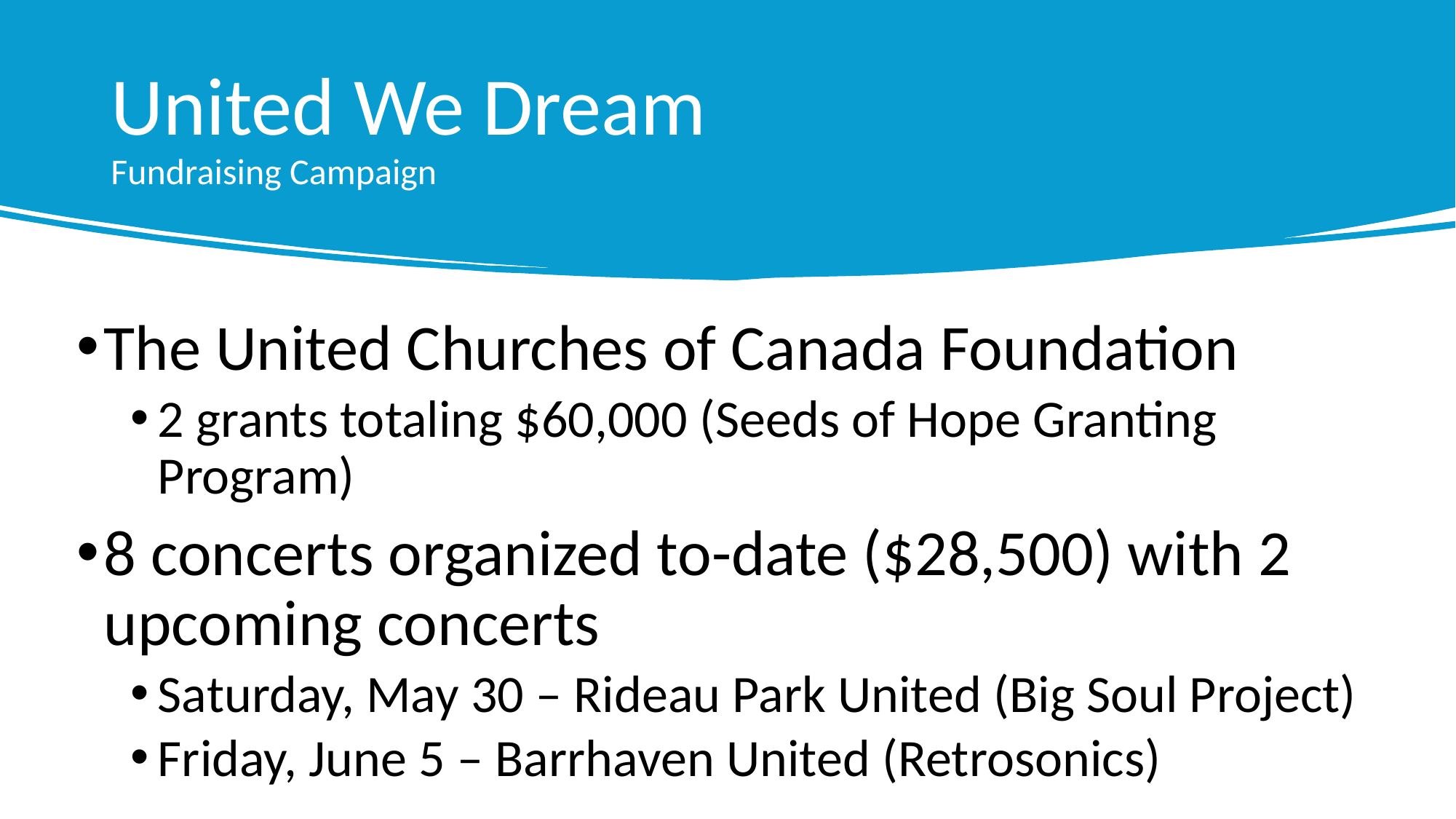

# United We Dream Fundraising Campaign
The United Churches of Canada Foundation
2 grants totaling $60,000 (Seeds of Hope Granting Program)
8 concerts organized to-date ($28,500) with 2 upcoming concerts
Saturday, May 30 – Rideau Park United (Big Soul Project)
Friday, June 5 – Barrhaven United (Retrosonics)